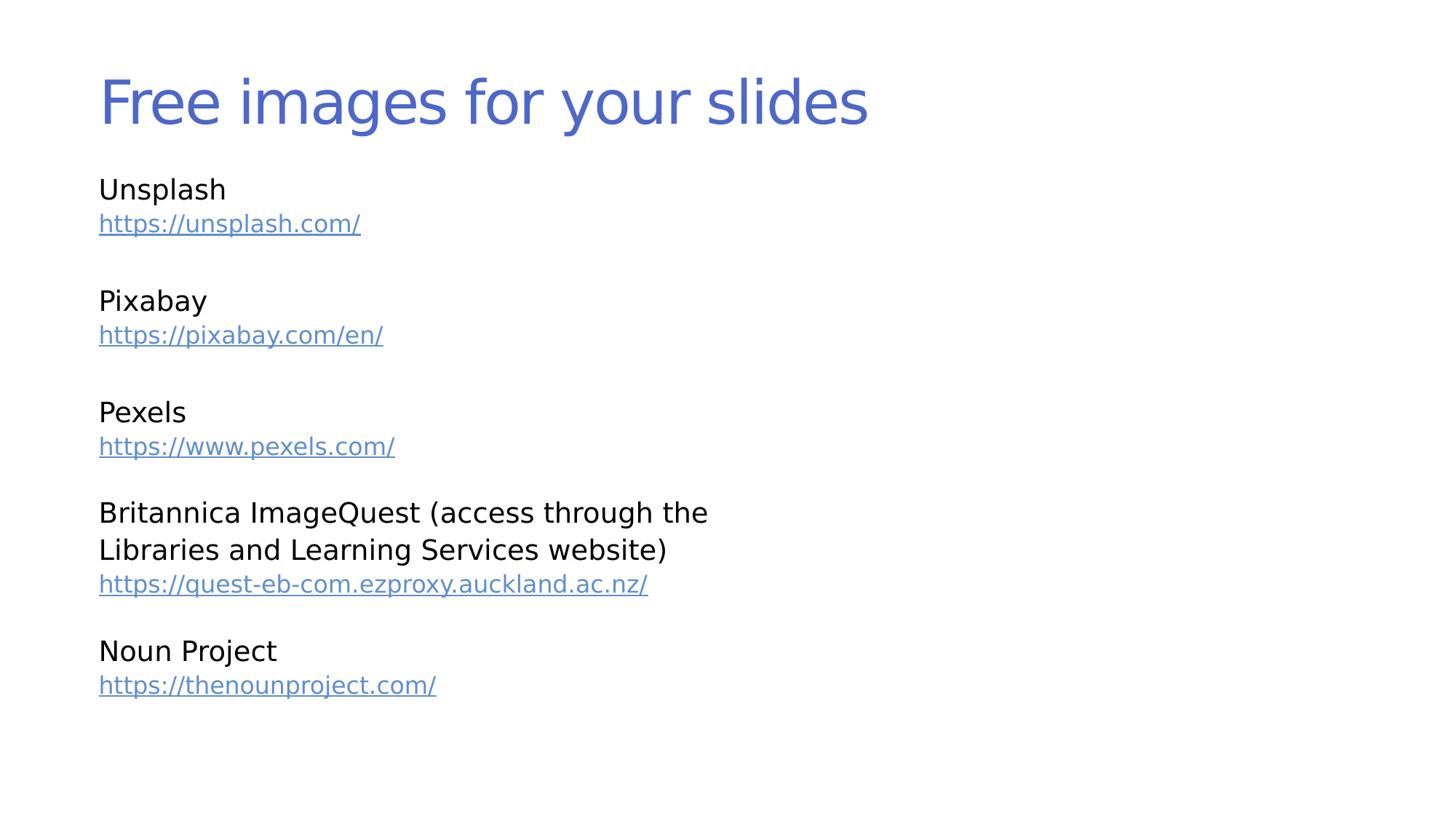

Free images for your slides
Unsplash
https://unsplash.com/

Pixabay
https://pixabay.com/en/

Pexels
https://www.pexels.com/

Britannica ImageQuest (access through the Libraries and Learning Services website)
https://quest-eb-com.ezproxy.auckland.ac.nz/

Noun Project
https://thenounproject.com/